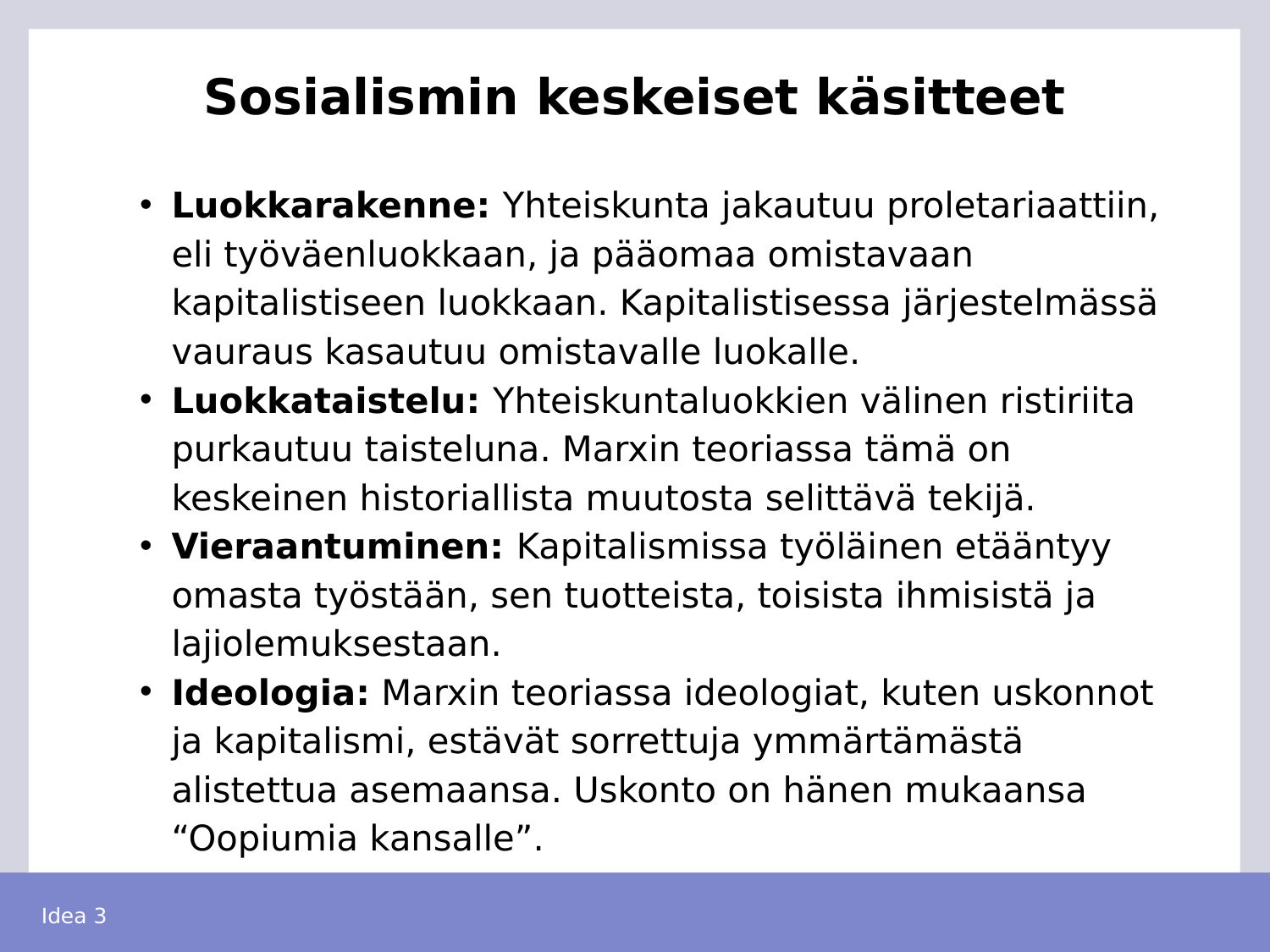

# Sosialismin keskeiset käsitteet
Luokkarakenne: Yhteiskunta jakautuu proletariaattiin, eli työväenluokkaan, ja pääomaa omistavaan kapitalistiseen luokkaan. Kapitalistisessa järjestelmässä vauraus kasautuu omistavalle luokalle.
Luokkataistelu: Yhteiskuntaluokkien välinen ristiriita purkautuu taisteluna. Marxin teoriassa tämä on keskeinen historiallista muutosta selittävä tekijä.
Vieraantuminen: Kapitalismissa työläinen etääntyy omasta työstään, sen tuotteista, toisista ihmisistä ja lajiolemuksestaan.
Ideologia: Marxin teoriassa ideologiat, kuten uskonnot ja kapitalismi, estävät sorrettuja ymmärtämästä alistettua asemaansa. Uskonto on hänen mukaansa “Oopiumia kansalle”.